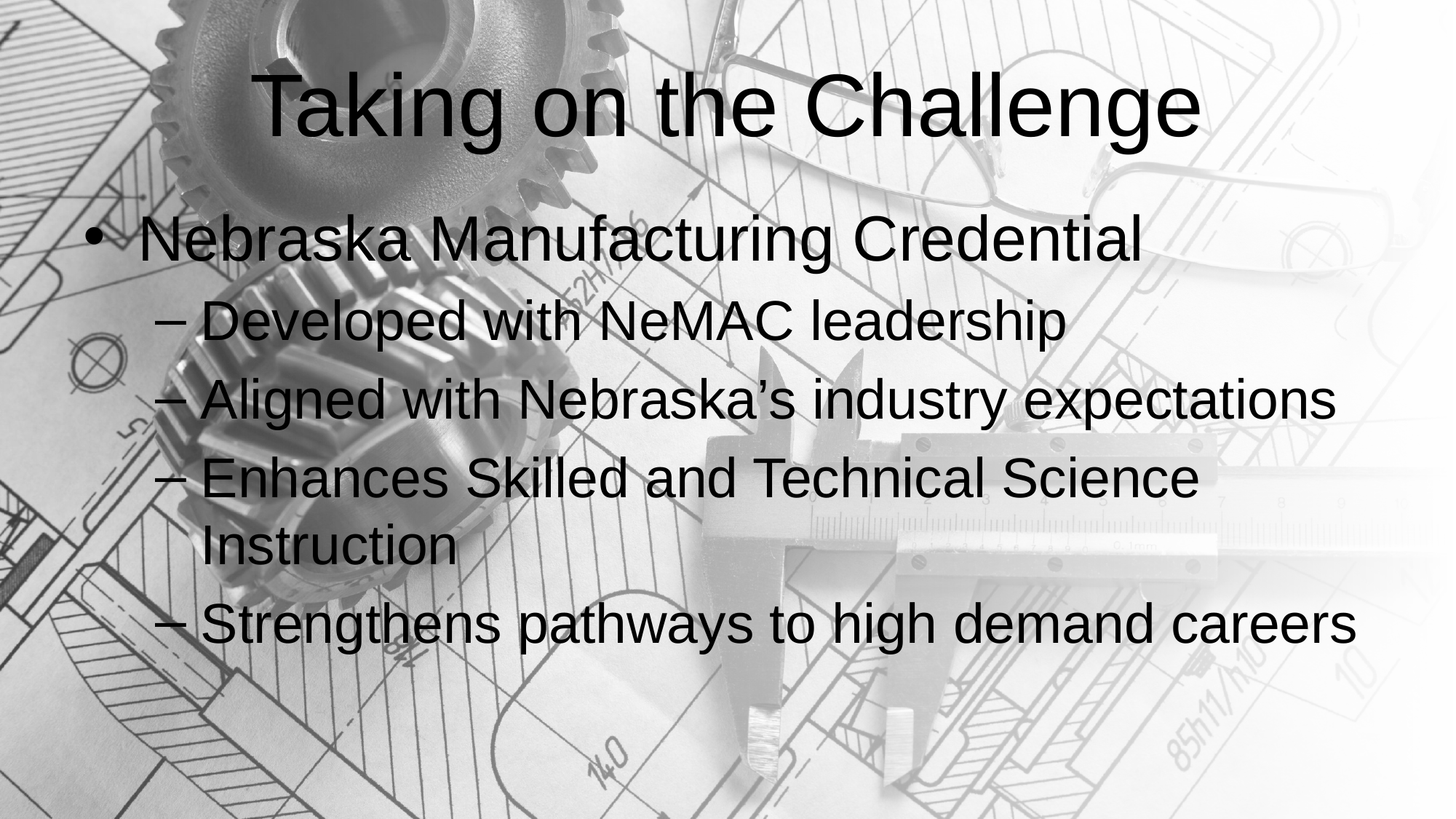

# Taking on the Challenge
Nebraska Manufacturing Credential
Developed with NeMAC leadership
Aligned with Nebraska’s industry expectations
Enhances Skilled and Technical Science Instruction
Strengthens pathways to high demand careers